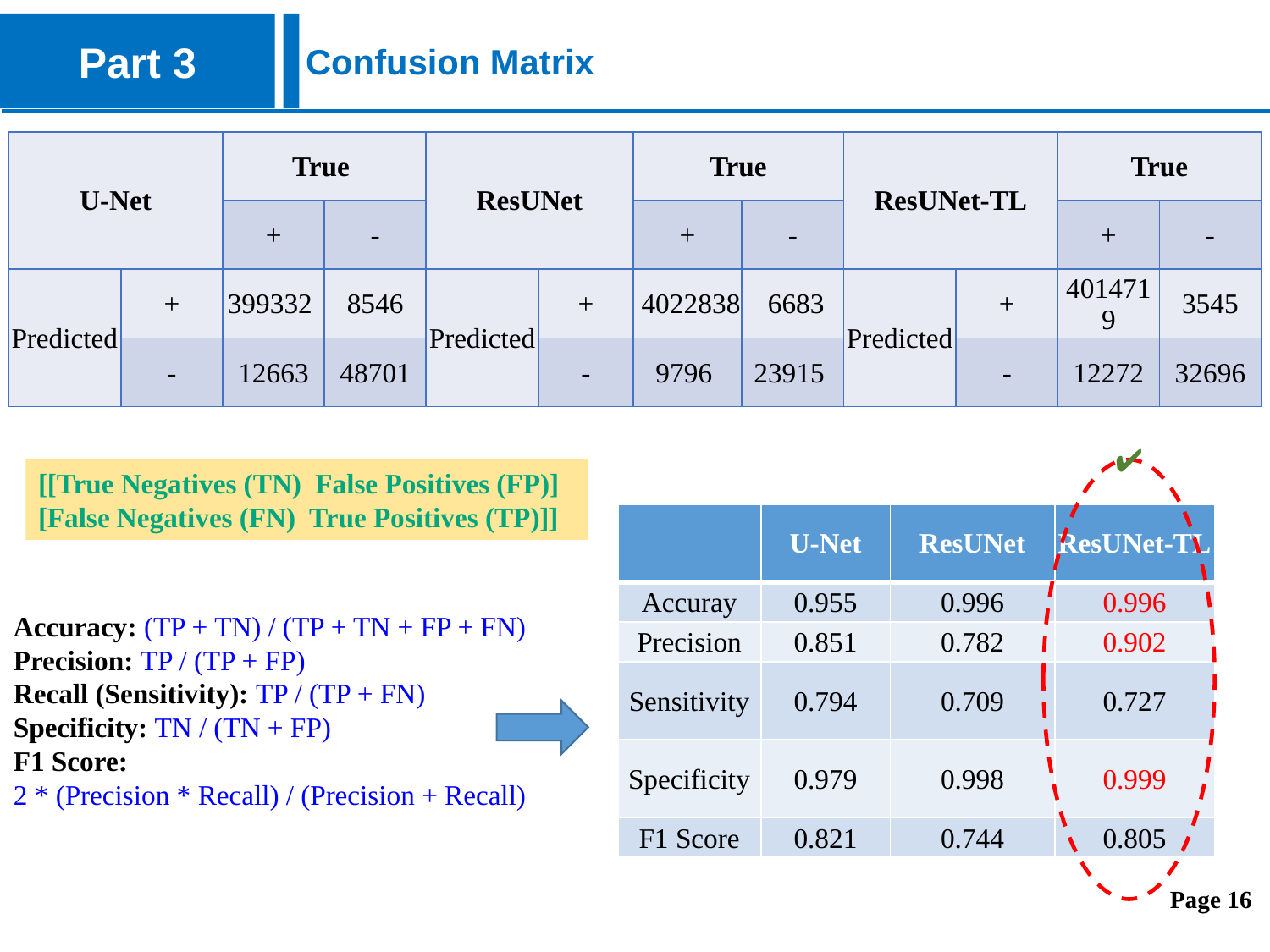

Part 3

Confusion Matrix

| U-Net |  | True |  | ResUNet |  | True |  | ResUNet-TL |  | True |  |
| --- | --- | --- | --- | --- | --- | --- | --- | --- | --- | --- | --- |
|  |  | + | - |  |  | + | - |  |  | + | - |
| Predicted | + | 399332 | 8546 | Predicted | + | 4022838 | 6683 | Predicted | + | 4014719 | 3545 |
|  | - | 12663 | 48701 |  | - | 9796 | 23915 |  | - | 12272 | 32696 |
✔
[[True Negatives (TN)  False Positives (FP)]
[False Negatives (FN)  True Positives (TP)]]

|  | U-Net | ResUNet | ResUNet-TL |
| --- | --- | --- | --- |
| Accuray | 0.955 | 0.996 | 0.996 |
| Precision | 0.851 | 0.782 | 0.902 |
| Sensitivity | 0.794 | 0.709 | 0.727 |
| Specificity | 0.979 | 0.998 | 0.999 |
| F1 Score | 0.821 | 0.744 | 0.805 |
Accuracy: (TP + TN) / (TP + TN + FP + FN)
Precision: TP / (TP + FP)
Recall (Sensitivity): TP / (TP + FN)
Specificity: TN / (TN + FP)
F1 Score:
2 * (Precision * Recall) / (Precision + Recall)

 Page 16